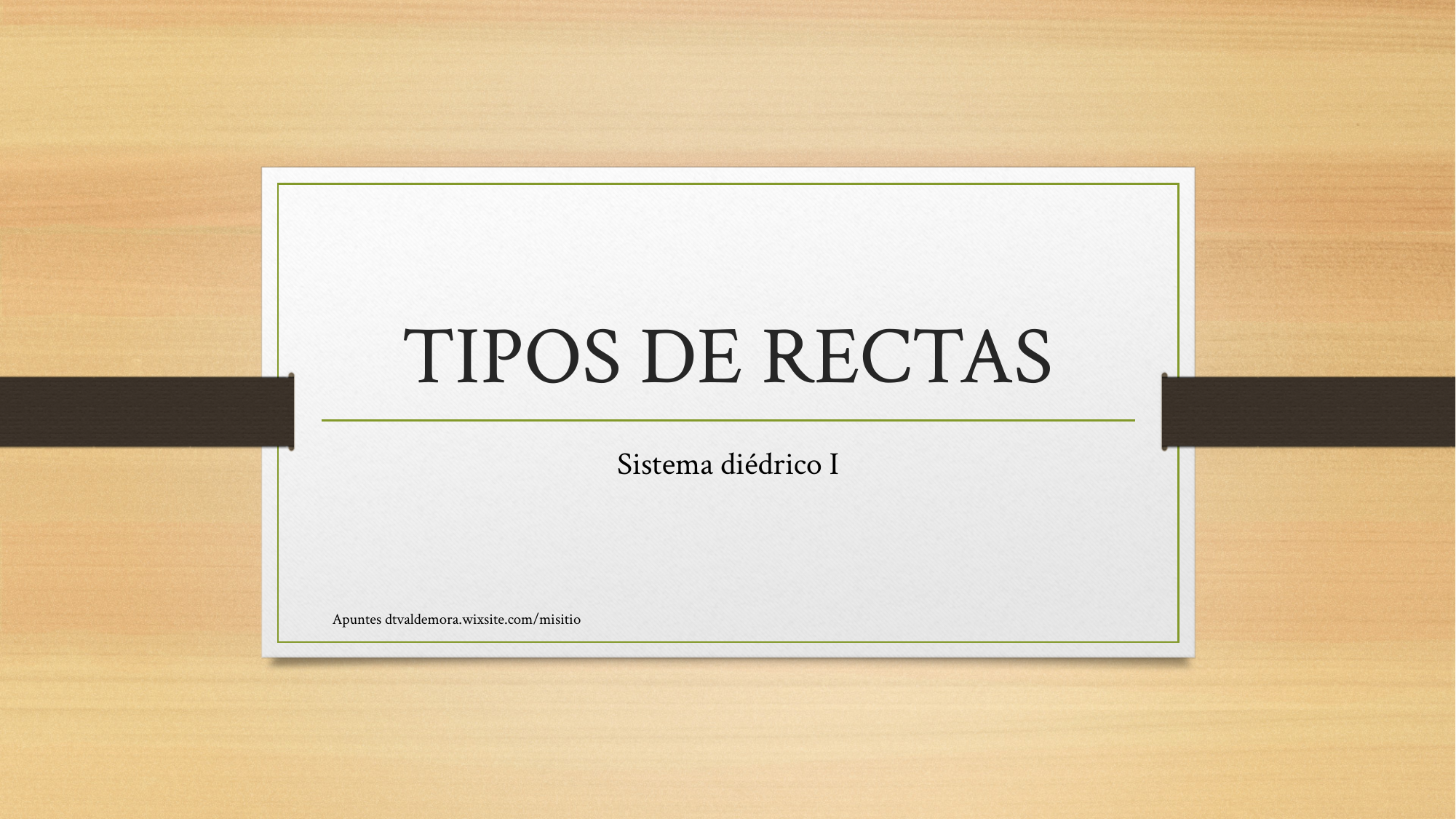

# TIPOS DE RECTAS
Sistema diédrico I
Apuntes dtvaldemora.wixsite.com/misitio